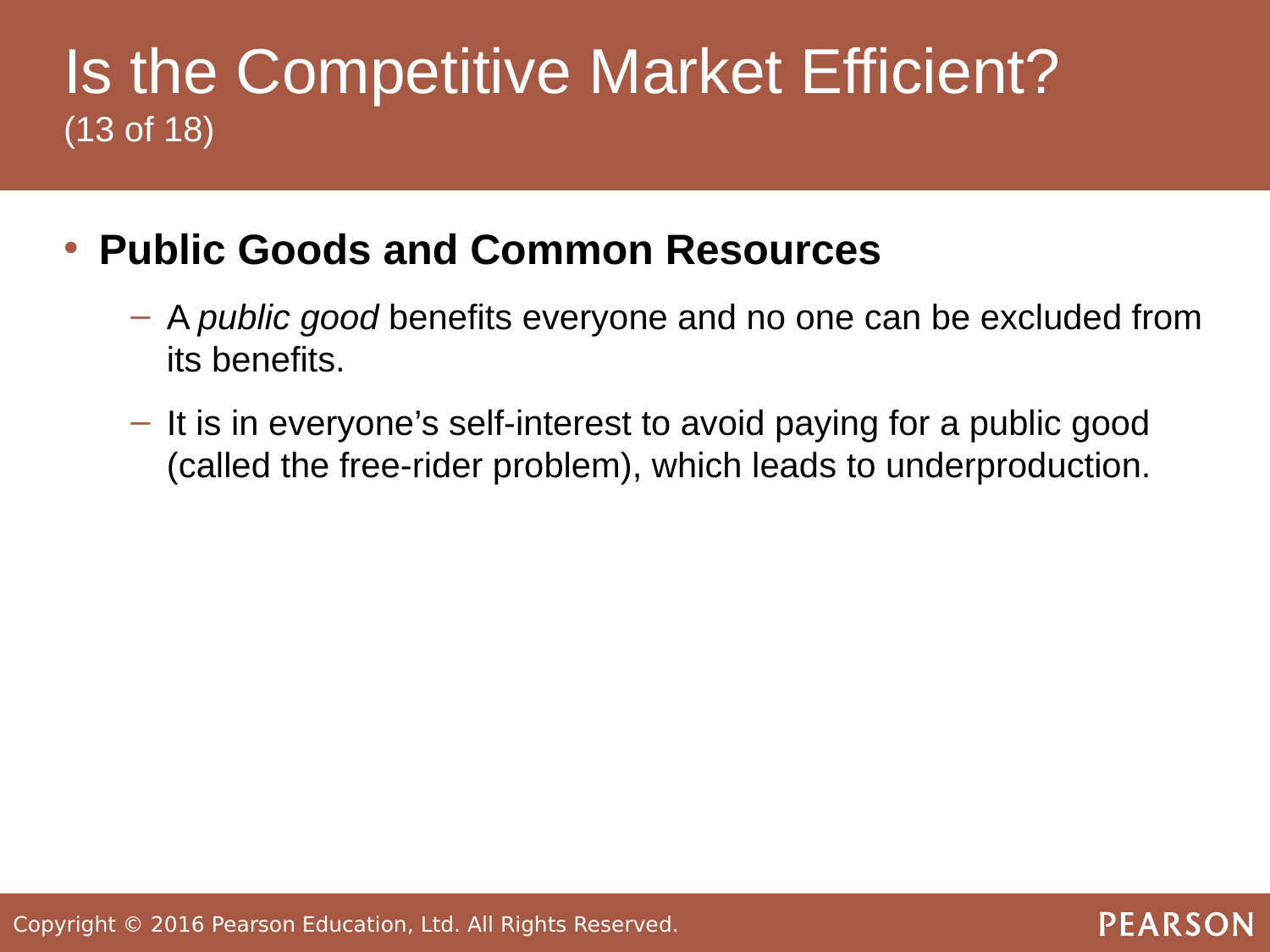

# Is the Competitive Market Efficient? (13 of 18)
Public Goods and Common Resources
A public good benefits everyone and no one can be excluded from its benefits.
It is in everyone’s self-interest to avoid paying for a public good (called the free-rider problem), which leads to underproduction.